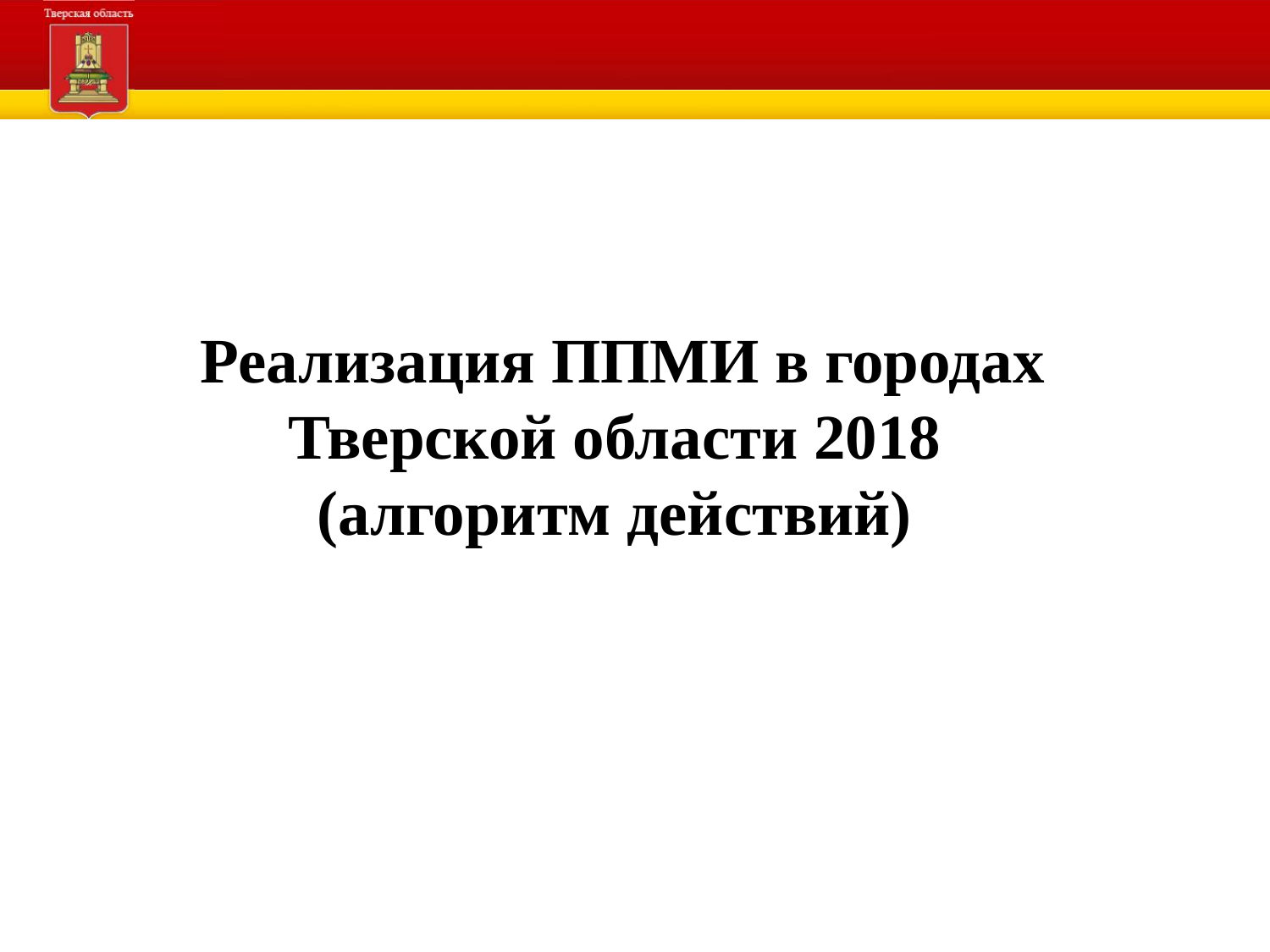

Реализация ППМИ в городах Тверской области 2018
(алгоритм действий)